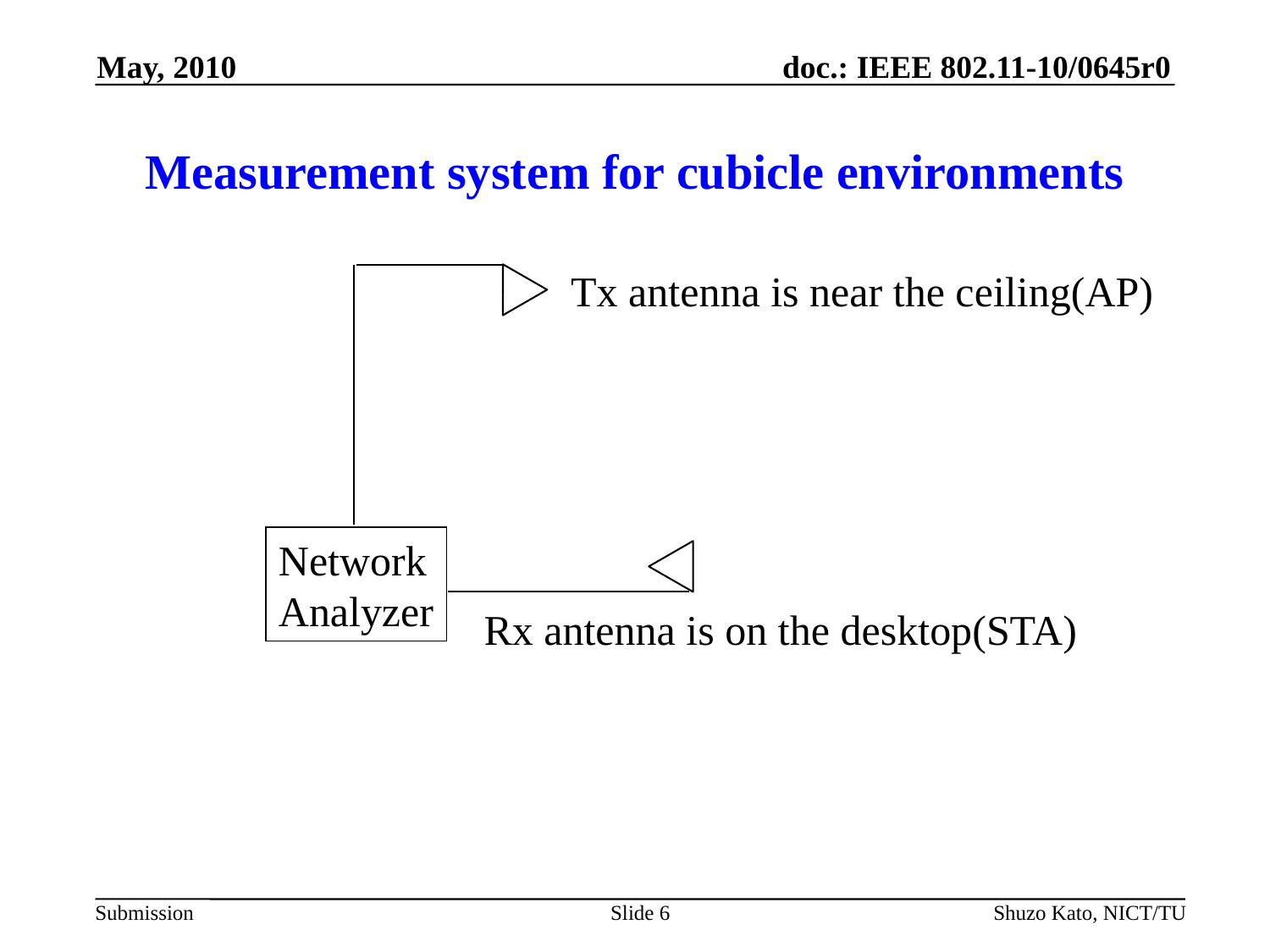

May, 2010
# Measurement system for cubicle environments
Tx antenna is near the ceiling(AP)

Network
Analyzer

Rx antenna is on the desktop(STA)
Slide 6
Shuzo Kato, NICT/TU